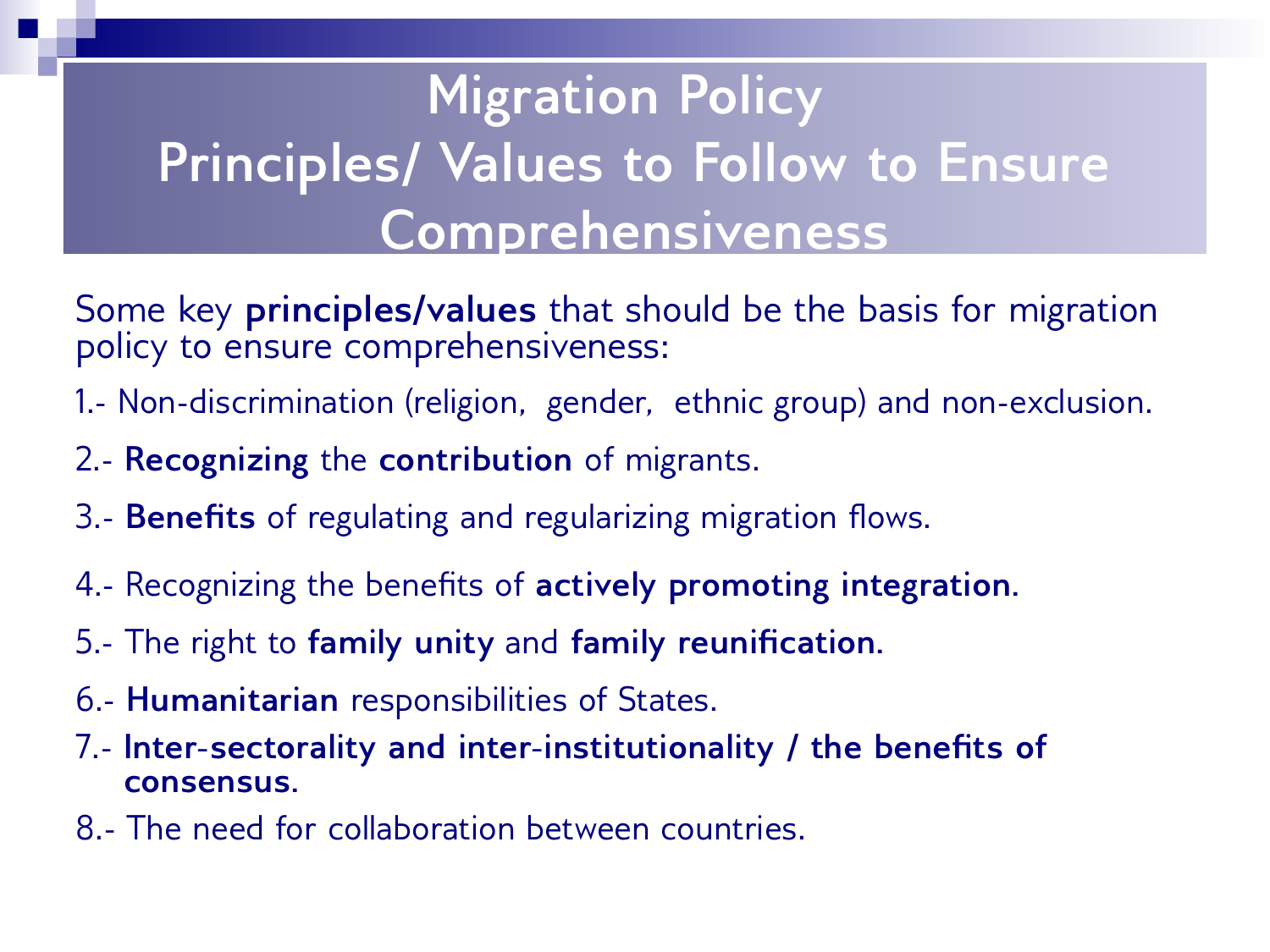

Migration Policy
Principles/ Values to Follow to Ensure Comprehensiveness
Some key principles/values that should be the basis for migration policy to ensure comprehensiveness:

1.- Non-discrimination (religion,  gender,  ethnic group) and non-exclusion.

2.- Recognizing the contribution of migrants.

3.- Benefits of regulating and regularizing migration flows.

4.- Recognizing the benefits of actively promoting integration.

5.- The right to family unity and family reunification.

6.- Humanitarian responsibilities of States.

7.- Inter-sectorality and inter-institutionality / the benefits of consensus.

8.- The need for collaboration between countries.